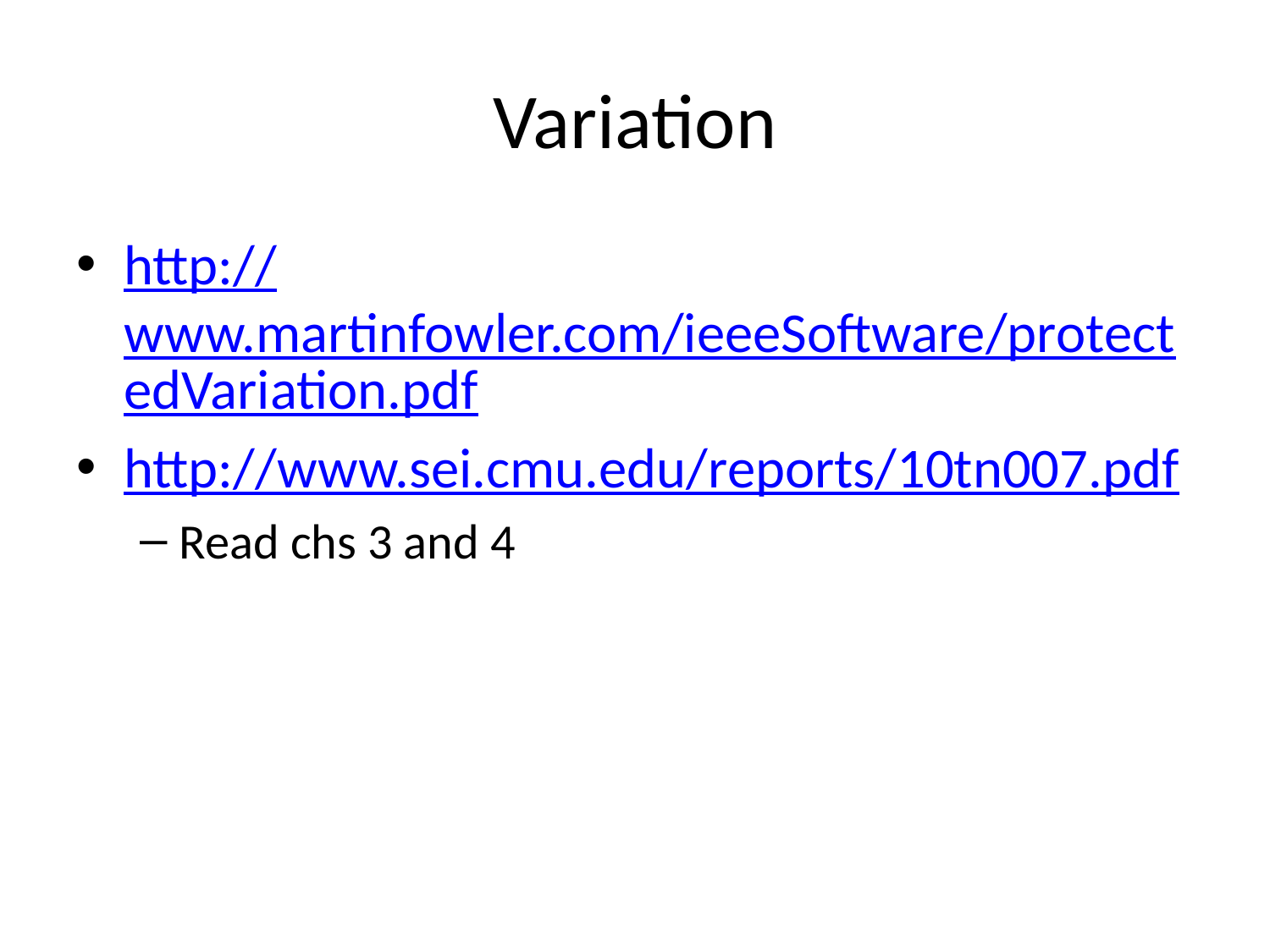

# Variation
http://www.martinfowler.com/ieeeSoftware/protectedVariation.pdf
http://www.sei.cmu.edu/reports/10tn007.pdf
Read chs 3 and 4